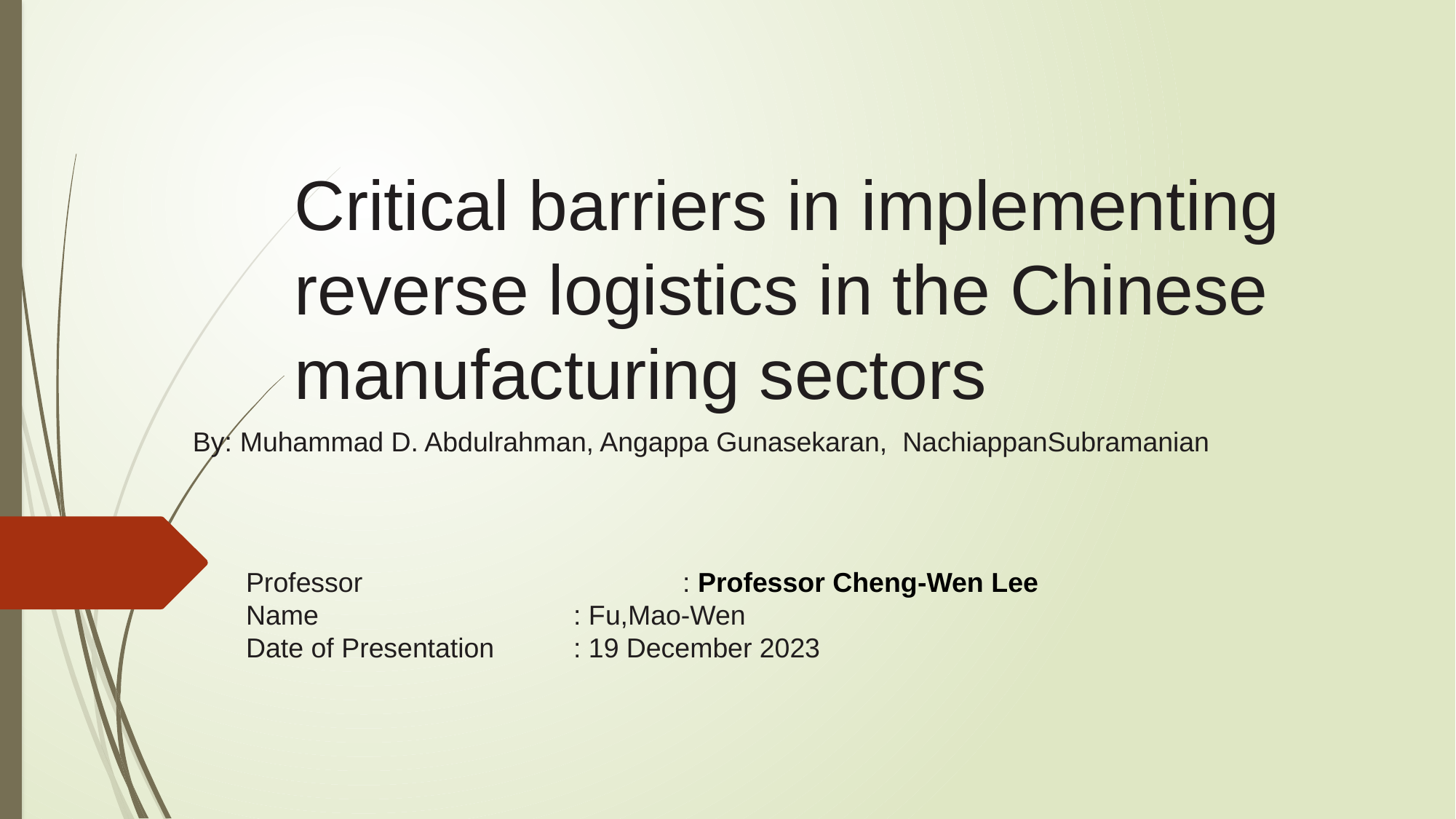

# Critical barriers in implementing reverse logistics in the Chinese manufacturing sectors
By: Muhammad D. Abdulrahman, Angappa Gunasekaran,  NachiappanSubramanian
Professor			: Professor Cheng-Wen Lee
Name			: Fu,Mao-Wen
Date of Presentation	: 19 December 2023